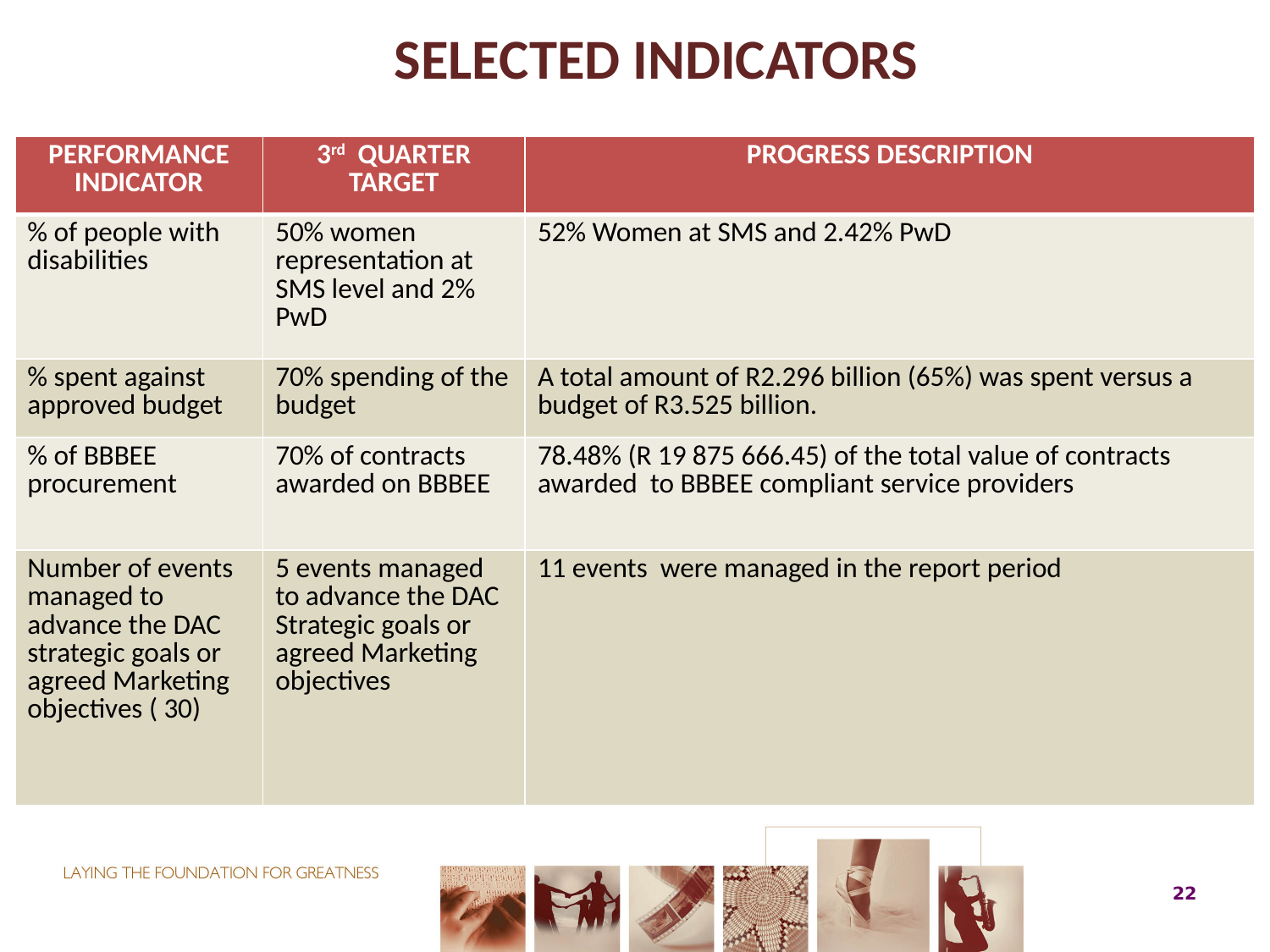

# SELECTED INDICATORS
| PERFORMANCE INDICATOR | 3rd QUARTER TARGET | PROGRESS DESCRIPTION |
| --- | --- | --- |
| % of people with disabilities | 50% women representation at SMS level and 2% PwD | 52% Women at SMS and 2.42% PwD |
| % spent against approved budget | 70% spending of the budget | A total amount of R2.296 billion (65%) was spent versus a budget of R3.525 billion. |
| % of BBBEE procurement | 70% of contracts awarded on BBBEE | 78.48% (R 19 875 666.45) of the total value of contracts awarded to BBBEE compliant service providers |
| Number of events managed to advance the DAC strategic goals or agreed Marketing objectives ( 30) | 5 events managed to advance the DAC Strategic goals or agreed Marketing objectives | 11 events were managed in the report period |
22